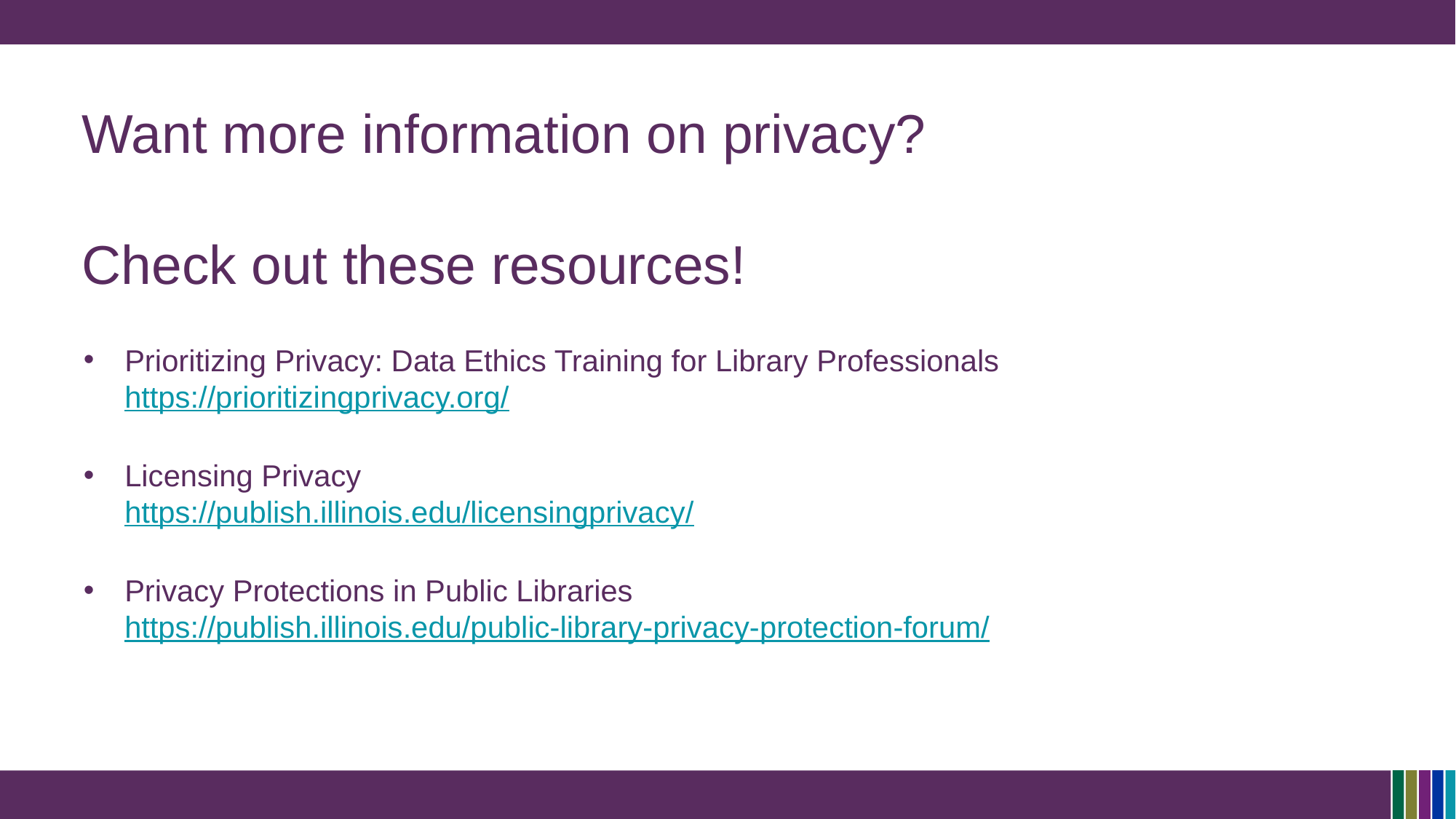

# Want more information on privacy? Check out these resources!

Prioritizing Privacy: Data Ethics Training for Library Professionals https://prioritizingprivacy.org/
Licensing Privacy
https://publish.illinois.edu/licensingprivacy/
Privacy Protections in Public Libraries
https://publish.illinois.edu/public-library-privacy-protection-forum/